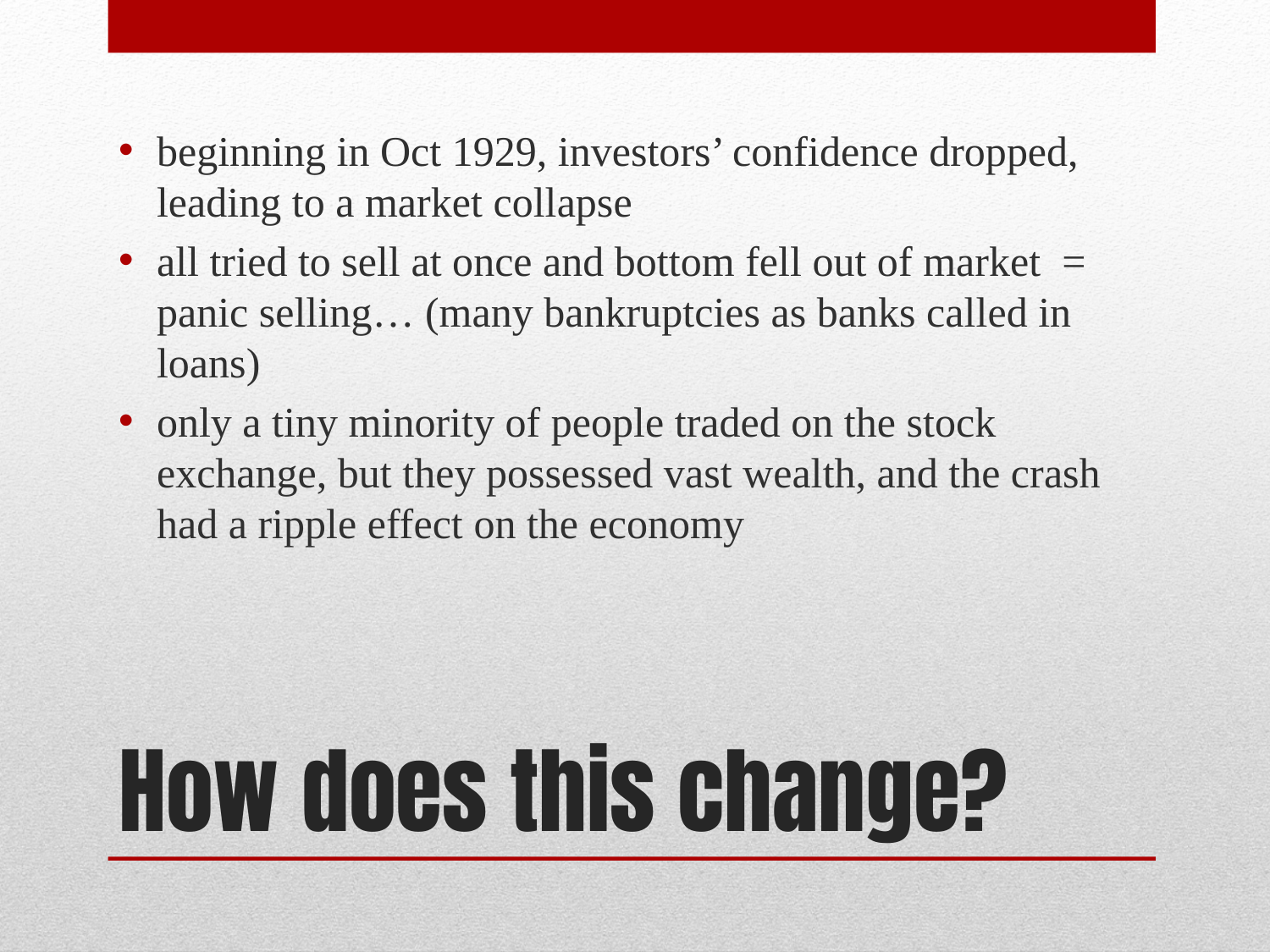

beginning in Oct 1929, investors’ confidence dropped, leading to a market collapse
all tried to sell at once and bottom fell out of market  = panic selling… (many bankruptcies as banks called in loans)
only a tiny minority of people traded on the stock exchange, but they possessed vast wealth, and the crash had a ripple effect on the economy

# How does this change?